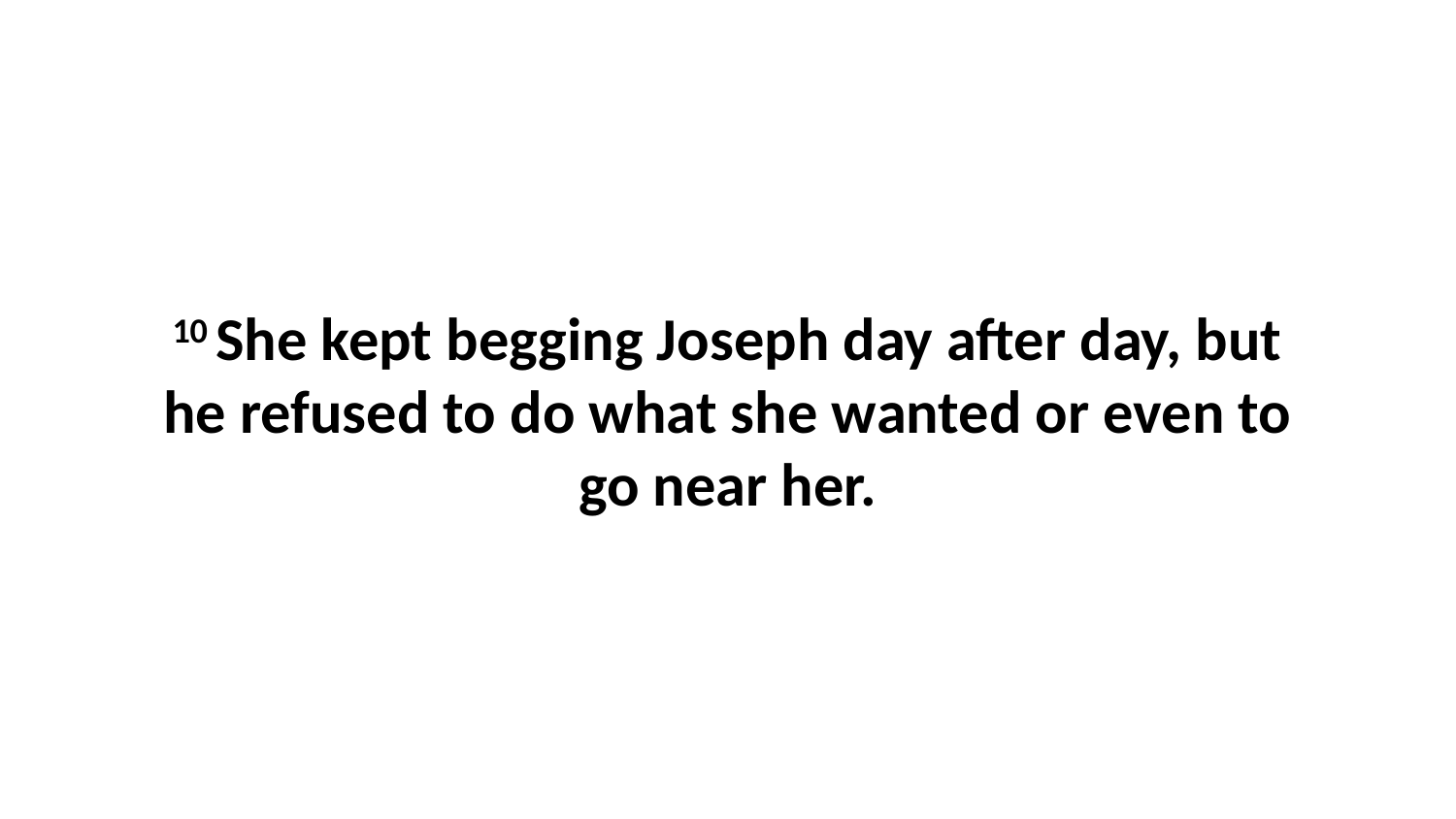

10 She kept begging Joseph day after day, but he refused to do what she wanted or even to go near her.